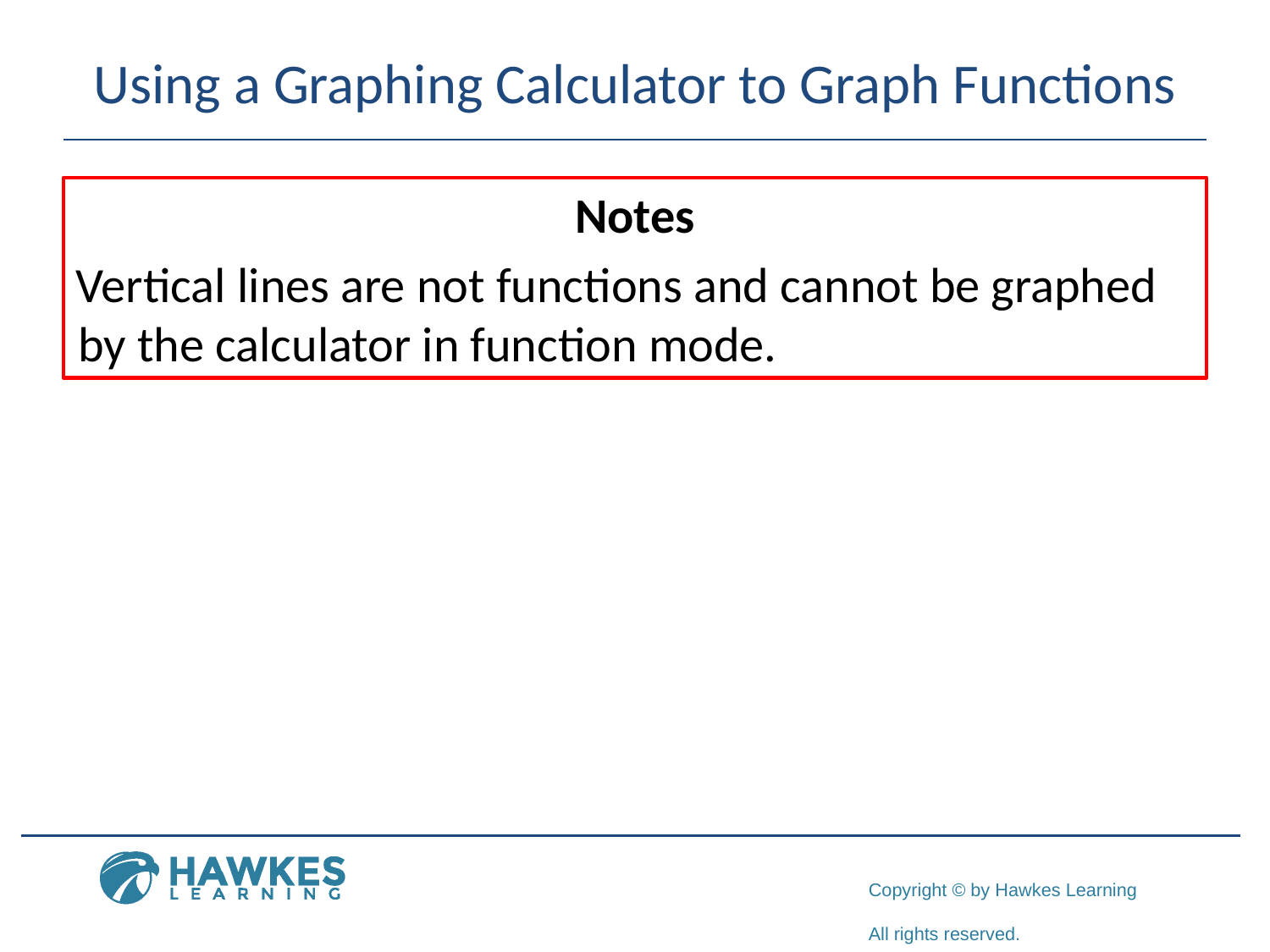

# Using a Graphing Calculator to Graph Functions
Notes
Vertical lines are not functions and cannot be graphed by the calculator in function mode.